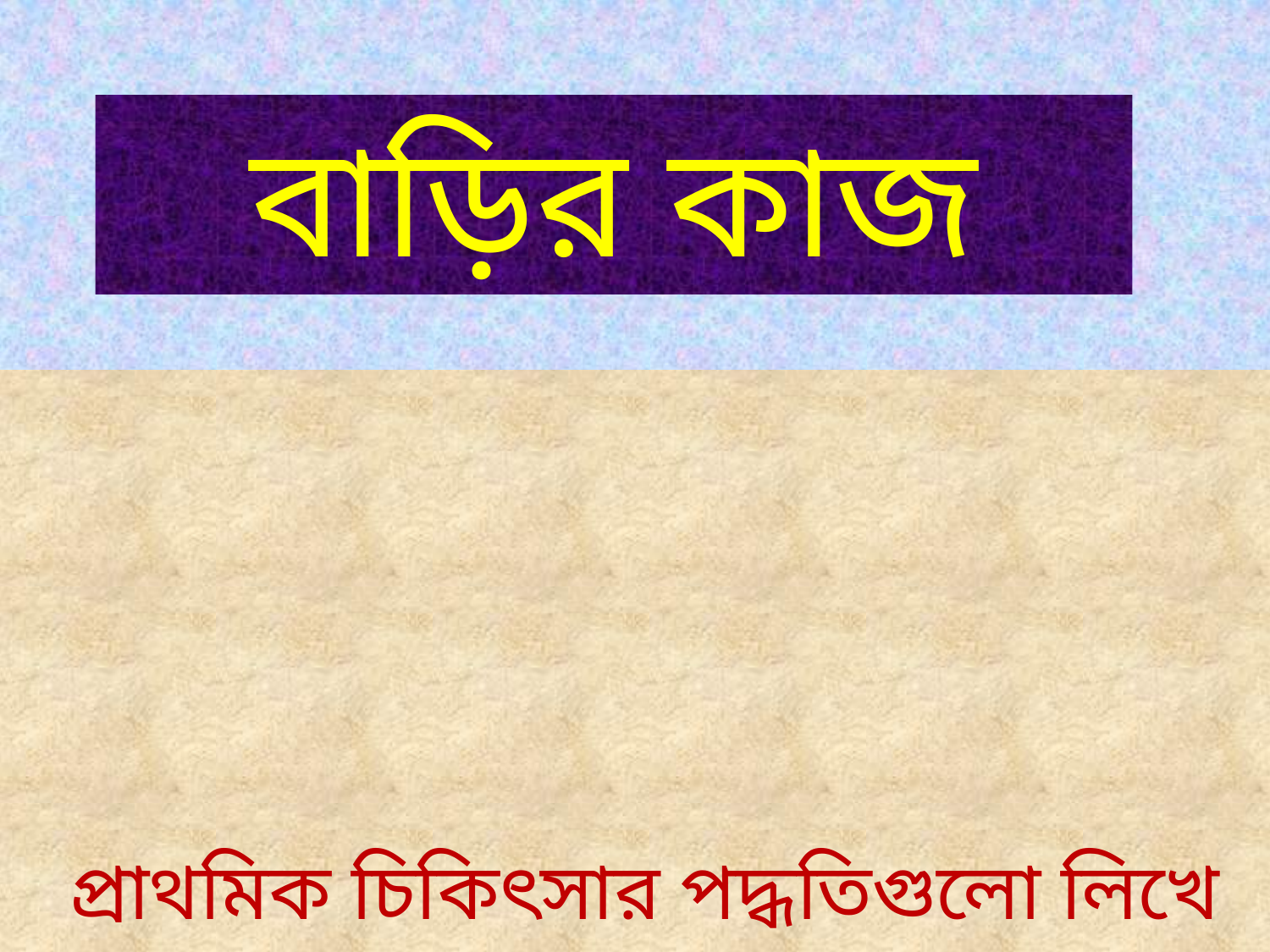

বাড়ির কাজ

 প্রাথমিক চিকিৎসার পদ্ধতিগুলো লিখে আনবে।